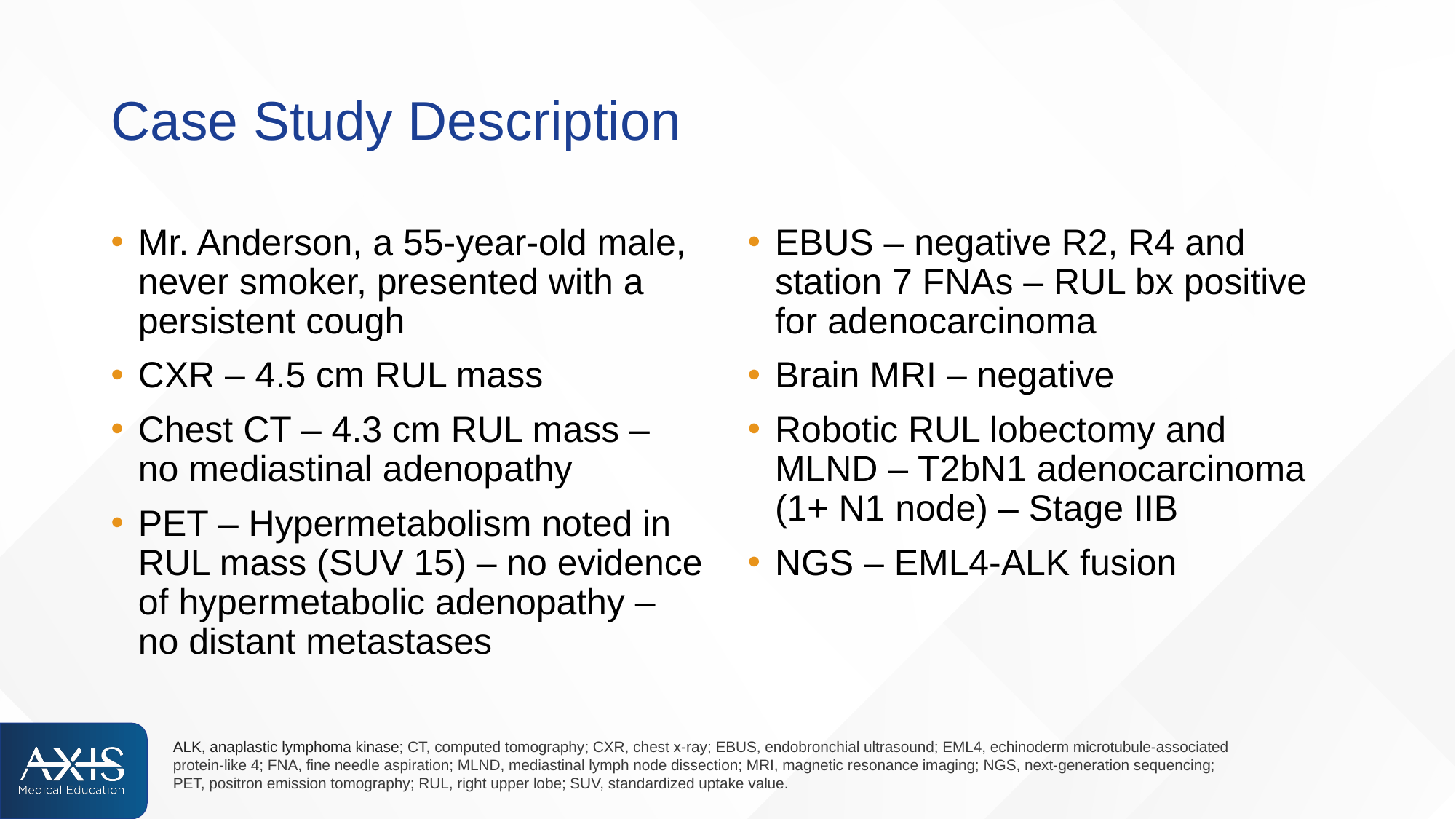

# Case Study Description
Mr. Anderson, a 55-year-old male, never smoker, presented with a persistent cough
CXR – 4.5 cm RUL mass
Chest CT – 4.3 cm RUL mass –
no mediastinal adenopathy
PET – Hypermetabolism noted in RUL mass (SUV 15) – no evidence of hypermetabolic adenopathy –
no distant metastases

EBUS – negative R2, R4 and station 7 FNAs – RUL bx positive for adenocarcinoma
Brain MRI – negative
Robotic RUL lobectomy and
MLND – T2bN1 adenocarcinoma (1+ N1 node) – Stage IIB
NGS – EML4-ALK fusion
ALK, anaplastic lymphoma kinase; CT, computed tomography; CXR, chest x-ray; EBUS, endobronchial ultrasound; EML4, echinoderm microtubule-associated protein-like 4; FNA, fine needle aspiration; MLND, mediastinal lymph node dissection; MRI, magnetic resonance imaging; NGS, next-generation sequencing; PET, positron emission tomography; RUL, right upper lobe; SUV, standardized uptake value.